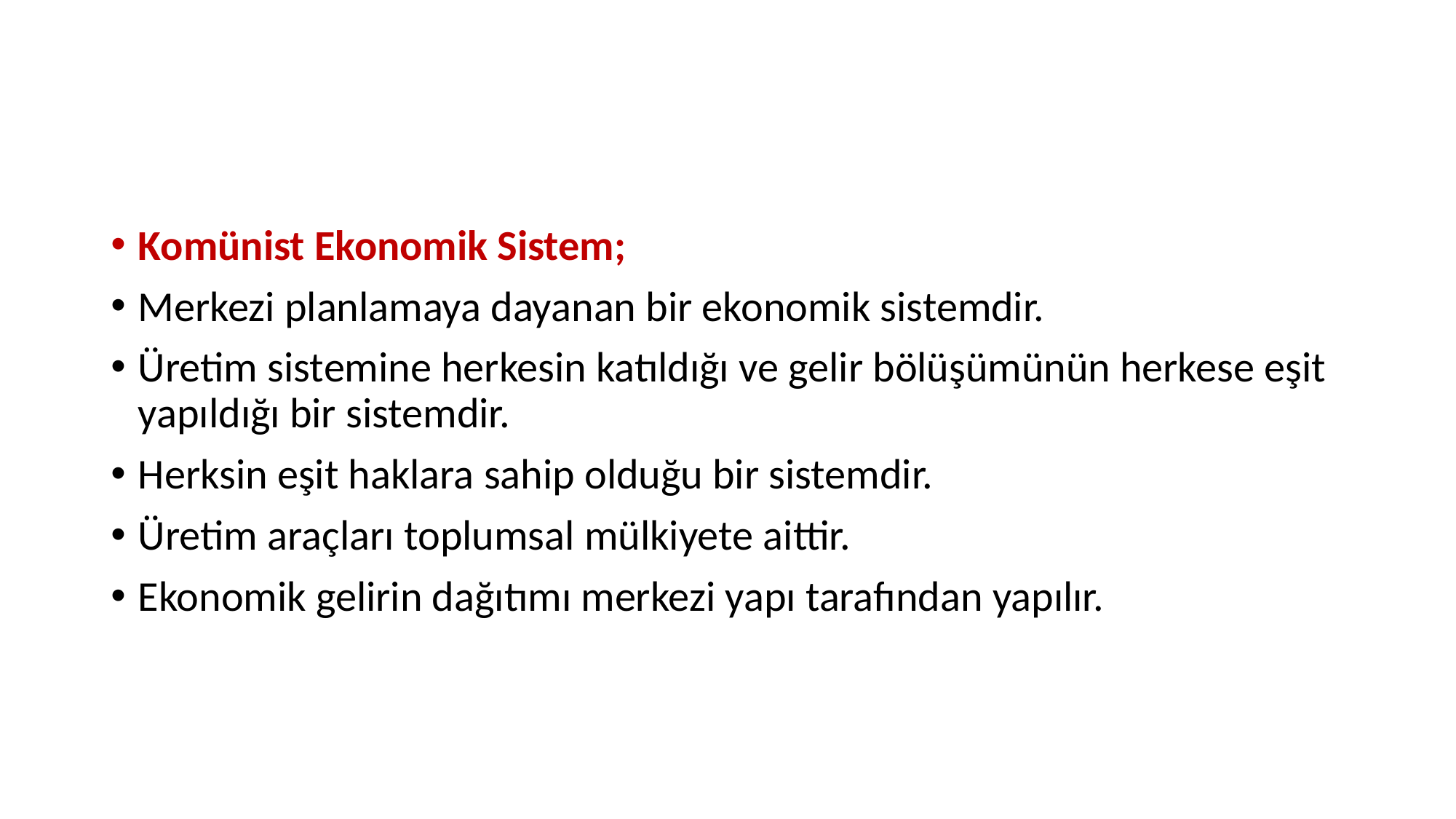

#
Komünist Ekonomik Sistem;
Merkezi planlamaya dayanan bir ekonomik sistemdir.
Üretim sistemine herkesin katıldığı ve gelir bölüşümünün herkese eşit yapıldığı bir sistemdir.
Herksin eşit haklara sahip olduğu bir sistemdir.
Üretim araçları toplumsal mülkiyete aittir.
Ekonomik gelirin dağıtımı merkezi yapı tarafından yapılır.